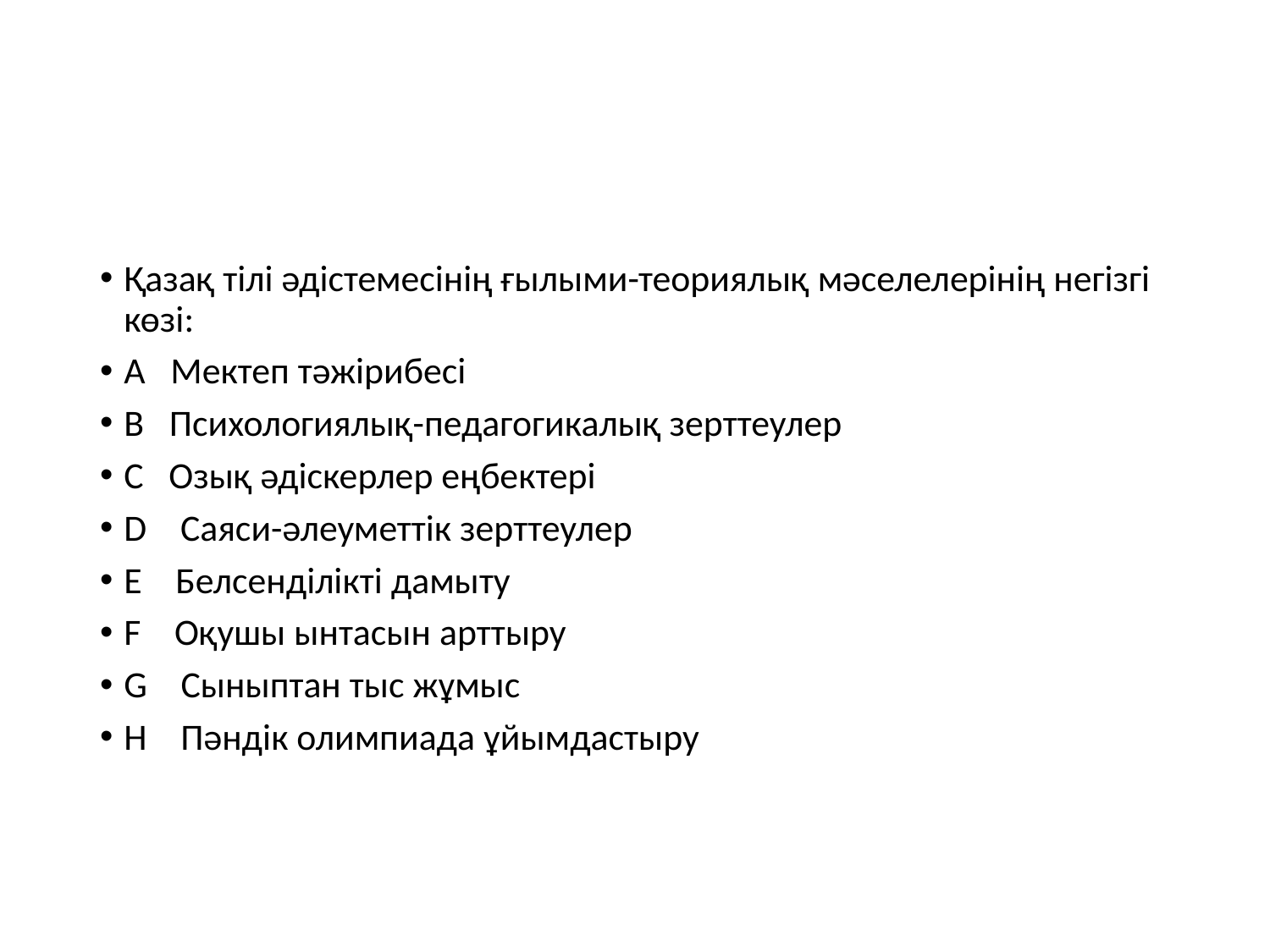

#
Қазақ тілі әдістемесінің ғылыми-теориялық мәселелерінің негізгі көзі:
A   Мектеп тәжірибесі
B   Психологиялық-педагогикалық зерттеулер
C   Озық әдіскерлер еңбектері
D    Саяси-әлеуметтік зерттеулер
E    Белсенділікті дамыту
F    Оқушы ынтасын арттыру
G    Сыныптан тыс жұмыс
H    Пәндік олимпиада ұйымдастыру